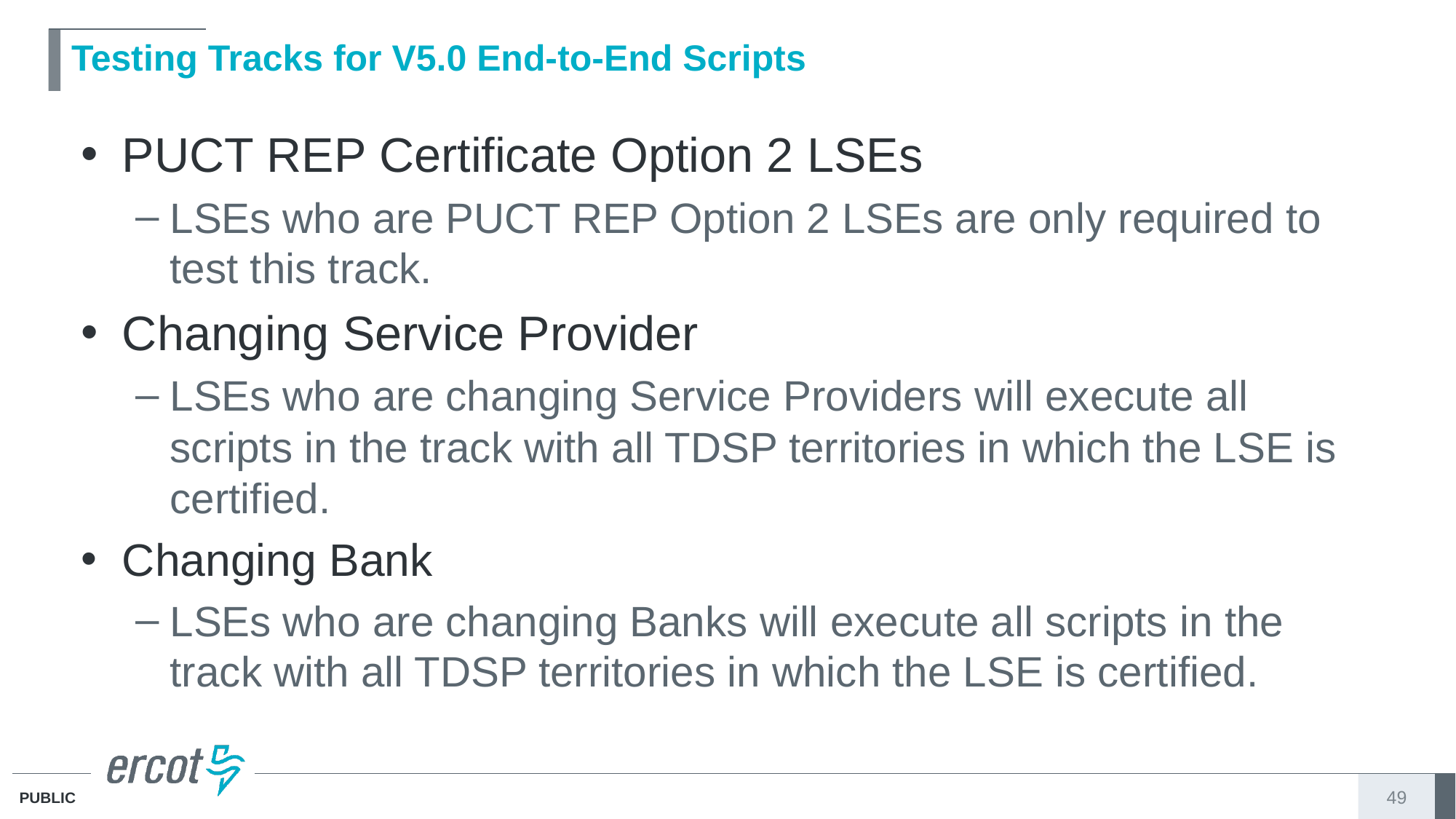

# Testing Tracks for V5.0 End-to-End Scripts
PUCT REP Certificate Option 2 LSEs
LSEs who are PUCT REP Option 2 LSEs are only required to test this track.
Changing Service Provider
LSEs who are changing Service Providers will execute all scripts in the track with all TDSP territories in which the LSE is certified.
Changing Bank
LSEs who are changing Banks will execute all scripts in the track with all TDSP territories in which the LSE is certified.
49